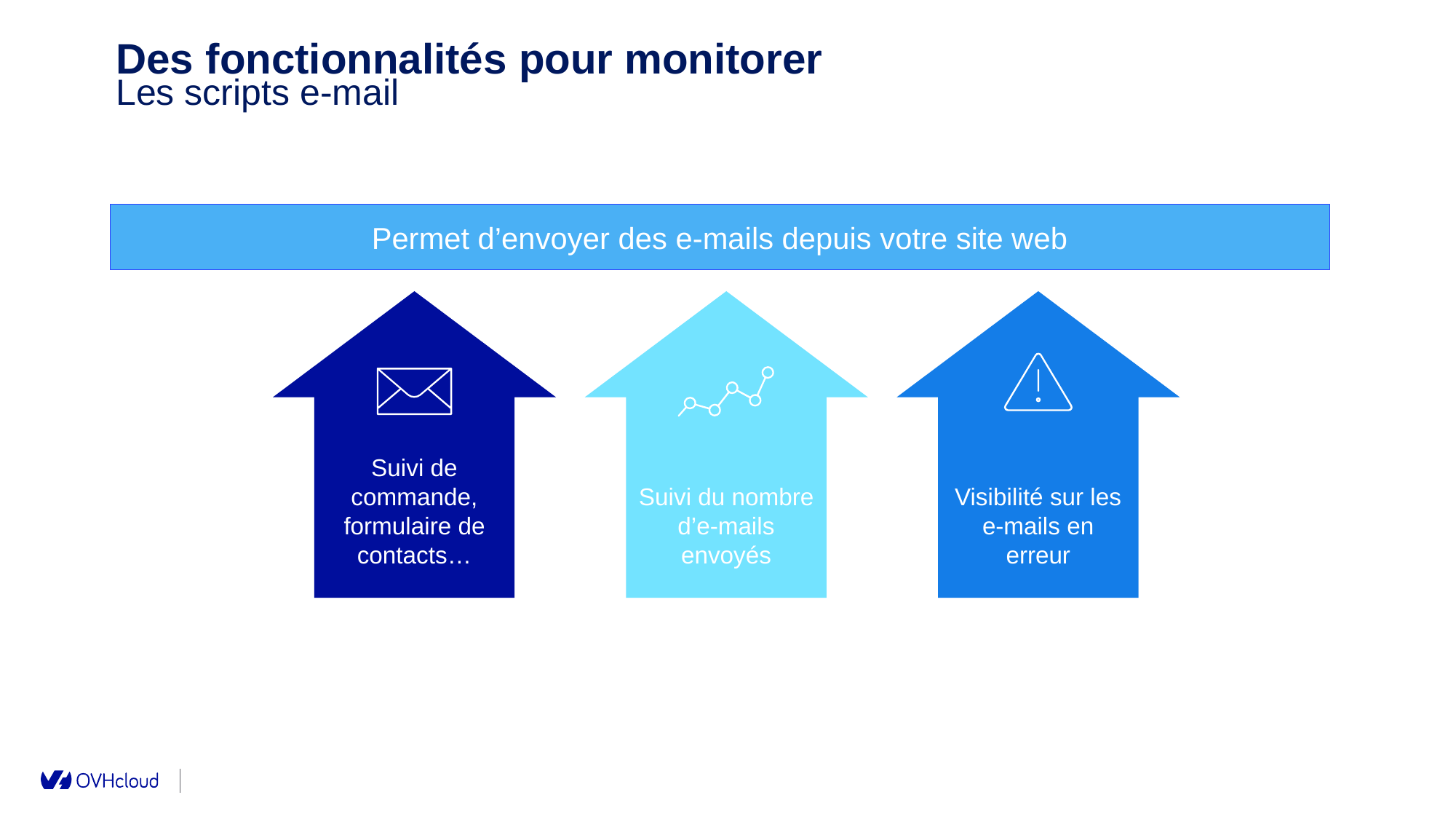

Des fonctionnalités pour monitorer
Les scripts e-mail
Permet d’envoyer des e-mails depuis votre site web
Suivi de commande, formulaire de contacts…
Suivi du nombre d’e-mails envoyés
Visibilité sur les e-mails en erreur